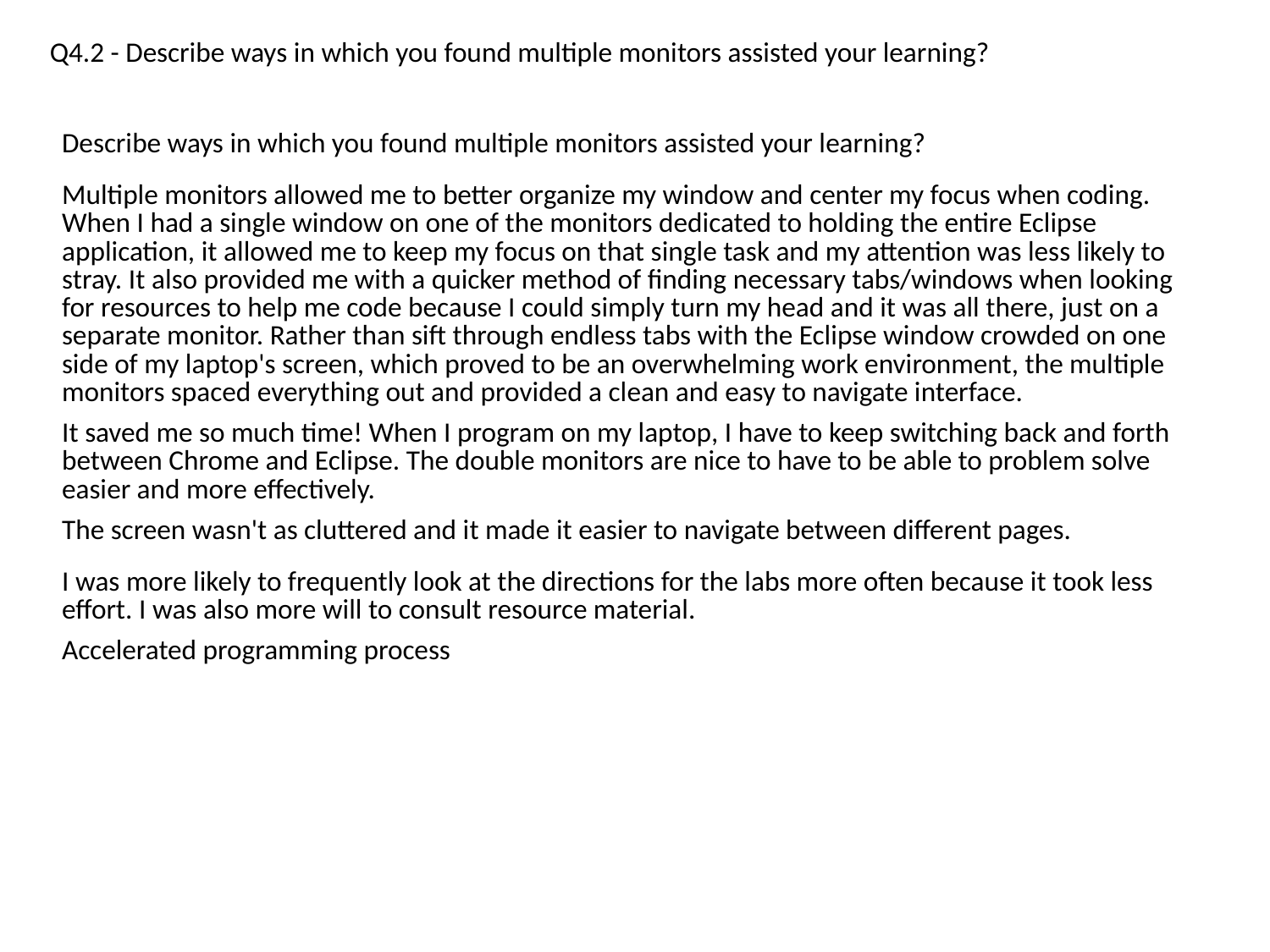

Q4.2 - Describe ways in which you found multiple monitors assisted your learning?
| Describe ways in which you found multiple monitors assisted your learning? |
| --- |
| Multiple monitors allowed me to better organize my window and center my focus when coding. When I had a single window on one of the monitors dedicated to holding the entire Eclipse application, it allowed me to keep my focus on that single task and my attention was less likely to stray. It also provided me with a quicker method of finding necessary tabs/windows when looking for resources to help me code because I could simply turn my head and it was all there, just on a separate monitor. Rather than sift through endless tabs with the Eclipse window crowded on one side of my laptop's screen, which proved to be an overwhelming work environment, the multiple monitors spaced everything out and provided a clean and easy to navigate interface. |
| It saved me so much time! When I program on my laptop, I have to keep switching back and forth between Chrome and Eclipse. The double monitors are nice to have to be able to problem solve easier and more effectively. |
| The screen wasn't as cluttered and it made it easier to navigate between different pages. |
| I was more likely to frequently look at the directions for the labs more often because it took less effort. I was also more will to consult resource material. |
| Accelerated programming process |